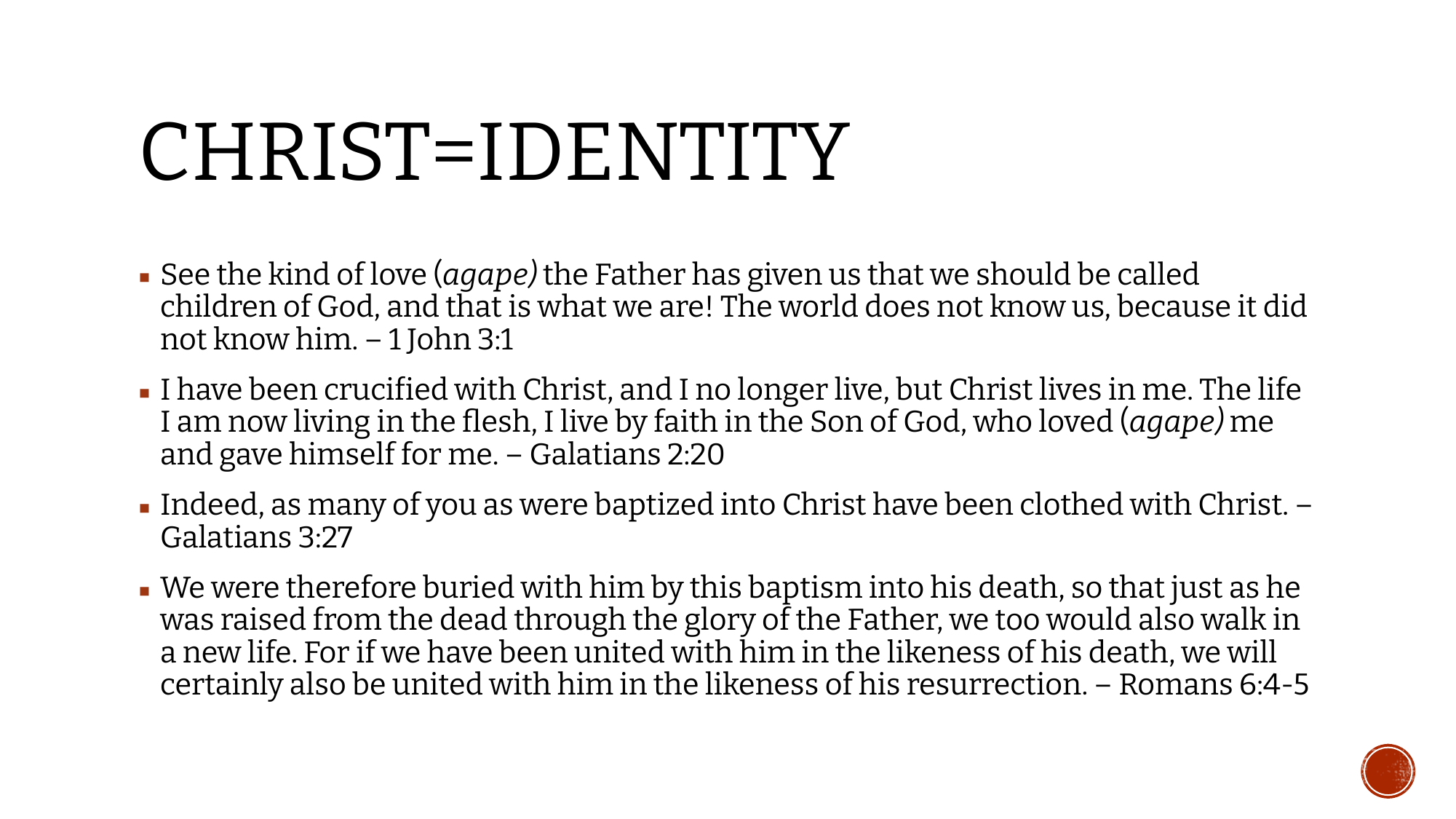

# CHRIST=IDENTITY
See the kind of love (agape) the Father has given us that we should be called children of God, and that is what we are! The world does not know us, because it did not know him. – 1 John 3:1
I have been crucified with Christ, and I no longer live, but Christ lives in me. The life I am now living in the flesh, I live by faith in the Son of God, who loved (agape) me and gave himself for me. – Galatians 2:20
Indeed, as many of you as were baptized into Christ have been clothed with Christ. – Galatians 3:27
We were therefore buried with him by this baptism into his death, so that just as he was raised from the dead through the glory of the Father, we too would also walk in a new life. For if we have been united with him in the likeness of his death, we will certainly also be united with him in the likeness of his resurrection. – Romans 6:4-5